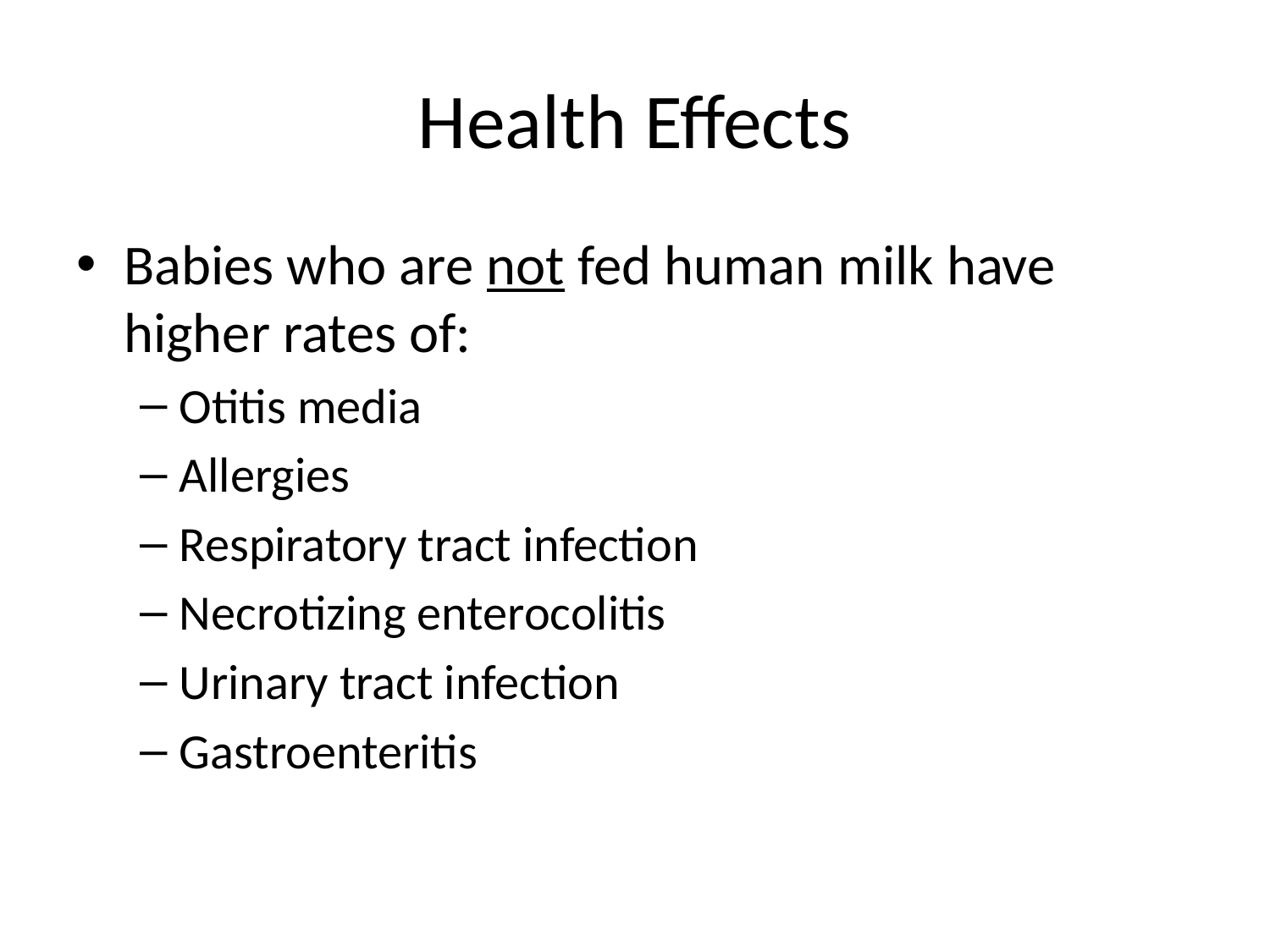

# Health Effects
Babies who are not fed human milk have higher rates of:
Otitis media
Allergies
Respiratory tract infection
Necrotizing enterocolitis
Urinary tract infection
Gastroenteritis